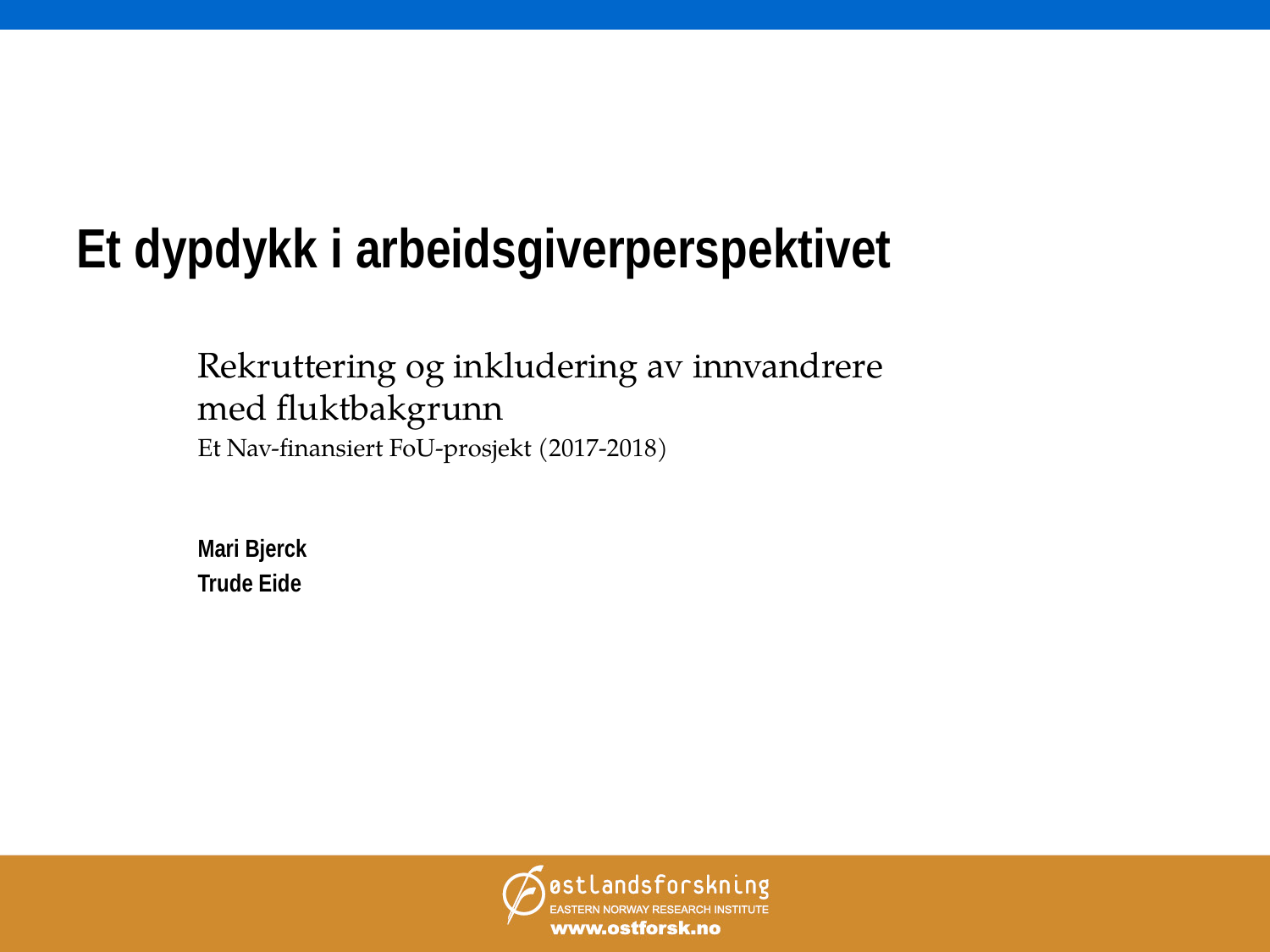

# Et dypdykk i arbeidsgiverperspektivet
Rekruttering og inkludering av innvandrere med fluktbakgrunn
Et Nav-finansiert FoU-prosjekt (2017-2018)
Mari Bjerck
Trude Eide